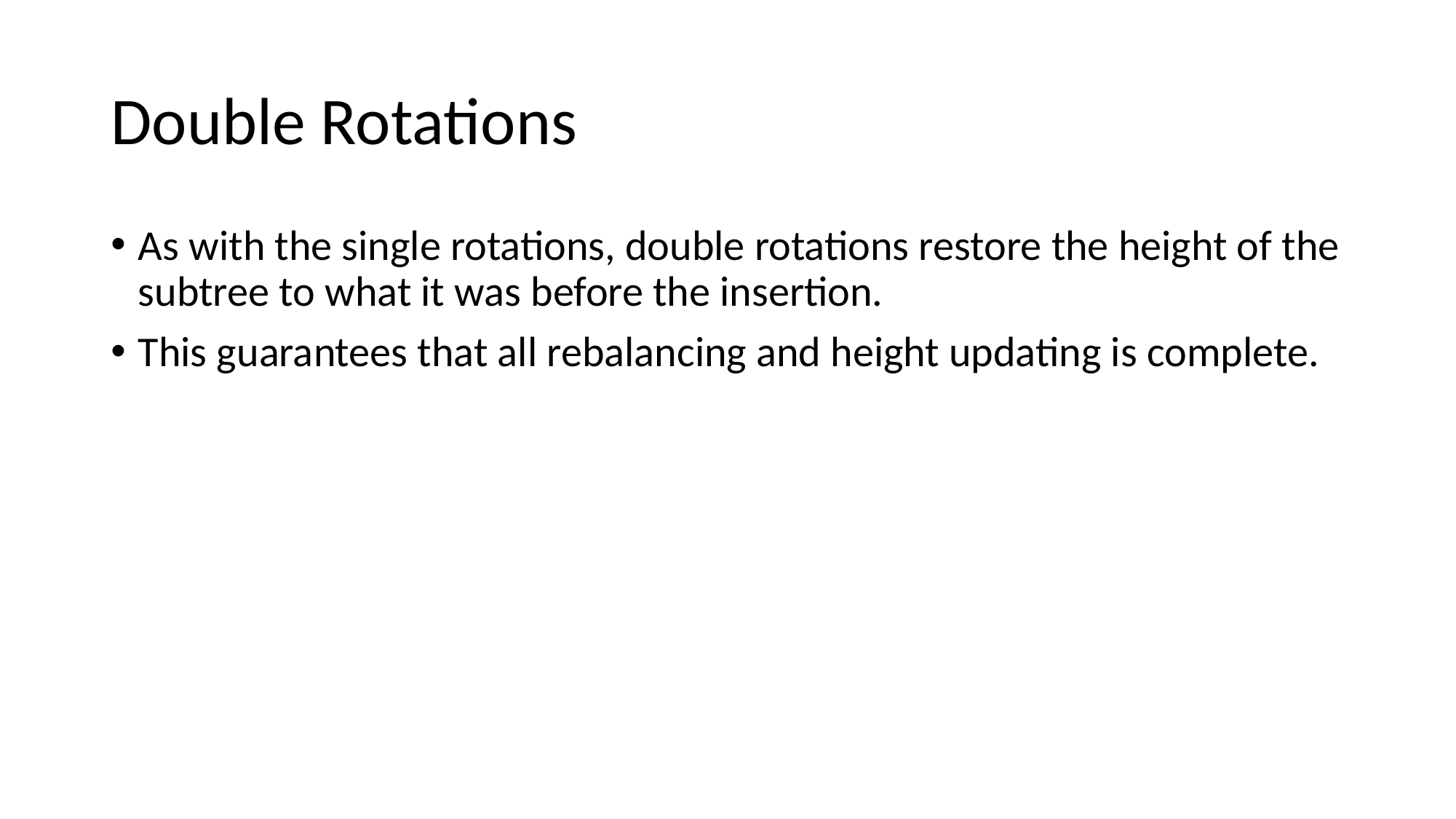

# Double Rotations
As with the single rotations, double rotations restore the height of the subtree to what it was before the insertion.
This guarantees that all rebalancing and height updating is complete.